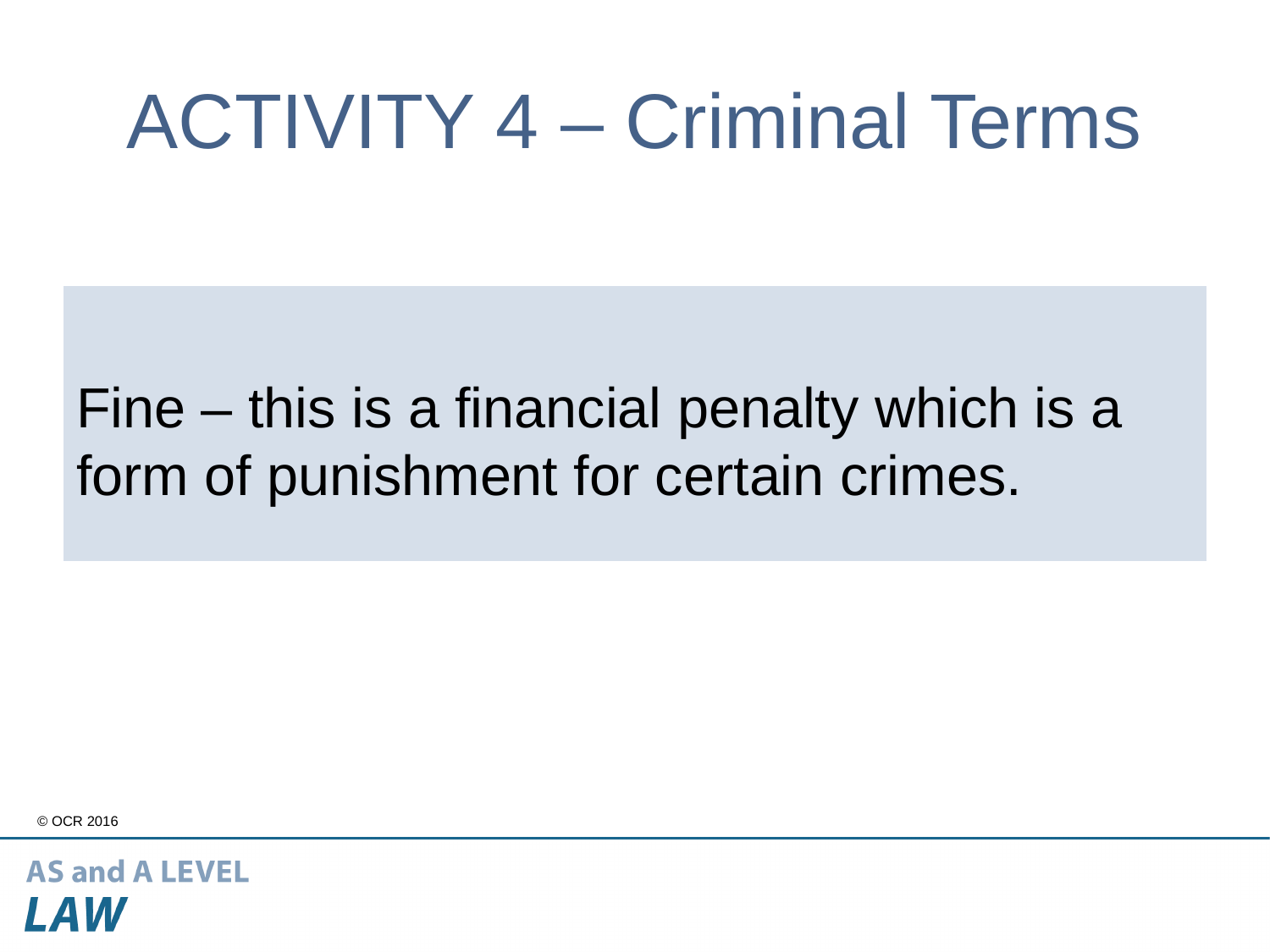

# ACTIVITY 4 – Criminal Terms

Fine – this is a financial penalty which is a form of punishment for certain crimes.